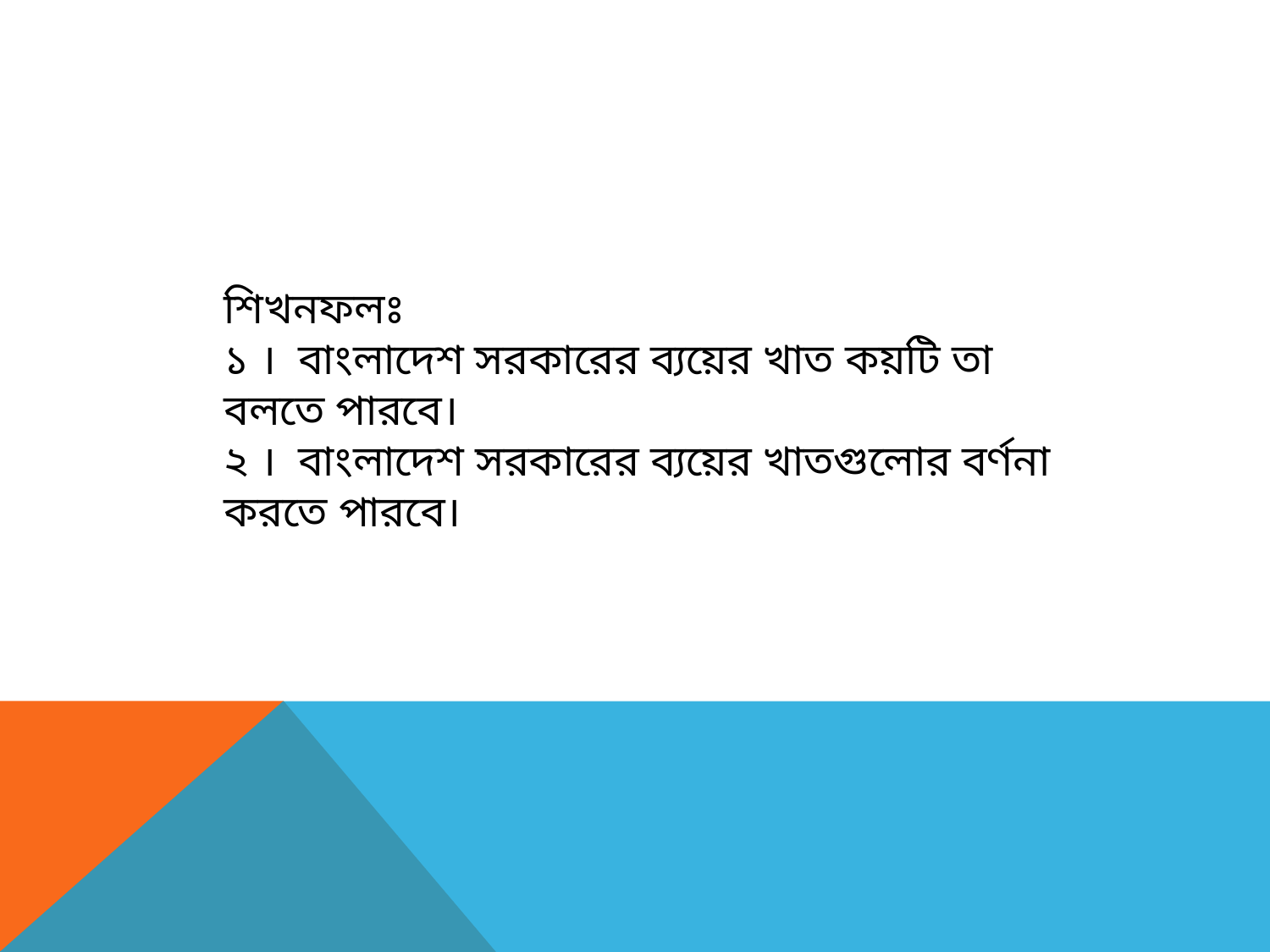

শিখনফলঃ
১ ।  বাংলাদেশ সরকারের ব্যয়ের খাত কয়টি তা বলতে পারবে।
২ ।  বাংলাদেশ সরকারের ব্যয়ের খাতগুলোর বর্ণনা করতে পারবে।